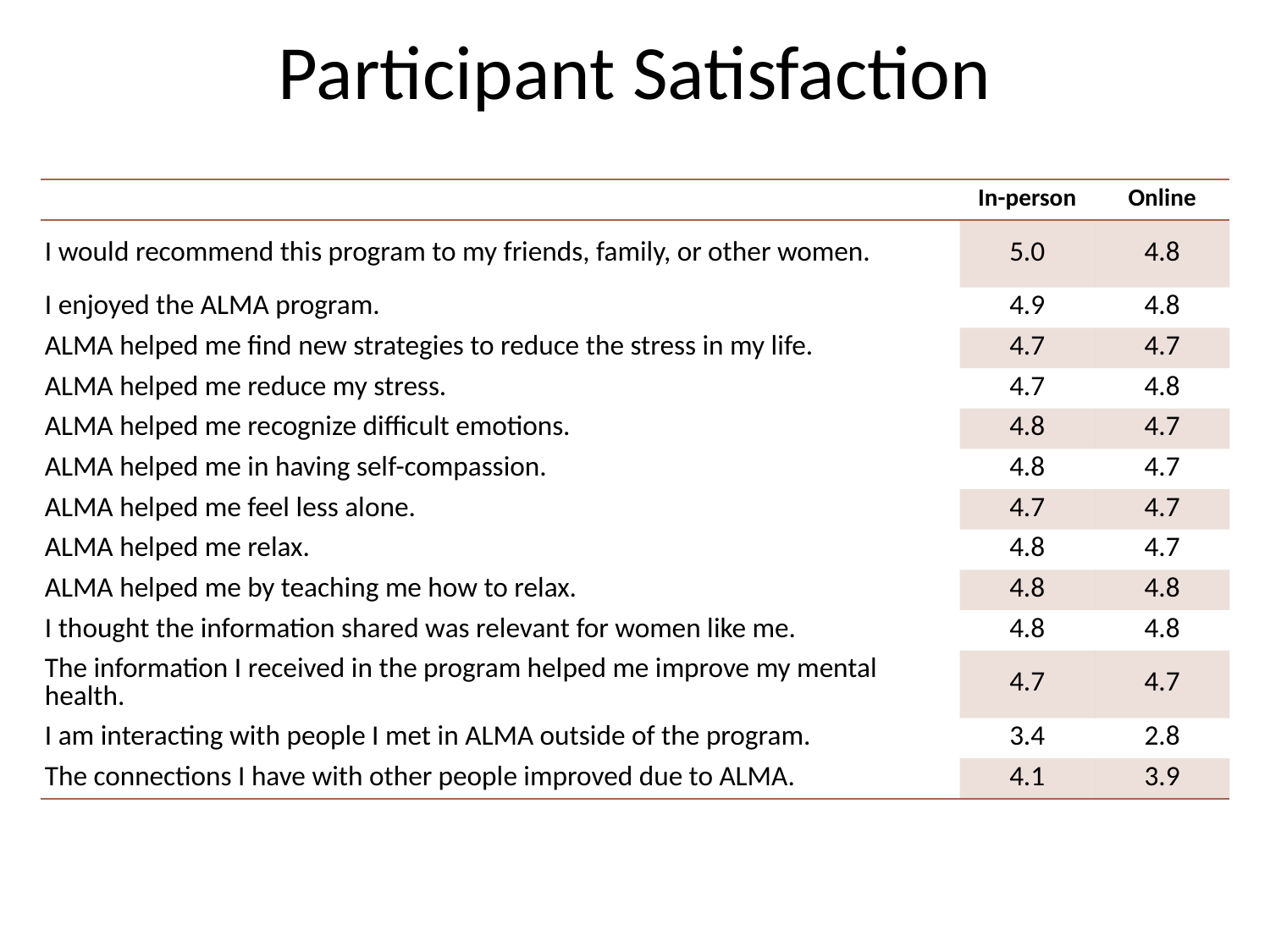

# Participant Satisfaction
|  | In-person | Online |
| --- | --- | --- |
| I would recommend this program to my friends, family, or other women. | 5.0 | 4.8 |
| I enjoyed the ALMA program. | 4.9 | 4.8 |
| ALMA helped me find new strategies to reduce the stress in my life. | 4.7 | 4.7 |
| ALMA helped me reduce my stress. | 4.7 | 4.8 |
| ALMA helped me recognize difficult emotions. | 4.8 | 4.7 |
| ALMA helped me in having self-compassion. | 4.8 | 4.7 |
| ALMA helped me feel less alone. | 4.7 | 4.7 |
| ALMA helped me relax. | 4.8 | 4.7 |
| ALMA helped me by teaching me how to relax. | 4.8 | 4.8 |
| I thought the information shared was relevant for women like me. | 4.8 | 4.8 |
| The information I received in the program helped me improve my mental health. | 4.7 | 4.7 |
| I am interacting with people I met in ALMA outside of the program. | 3.4 | 2.8 |
| The connections I have with other people improved due to ALMA. | 4.1 | 3.9 |